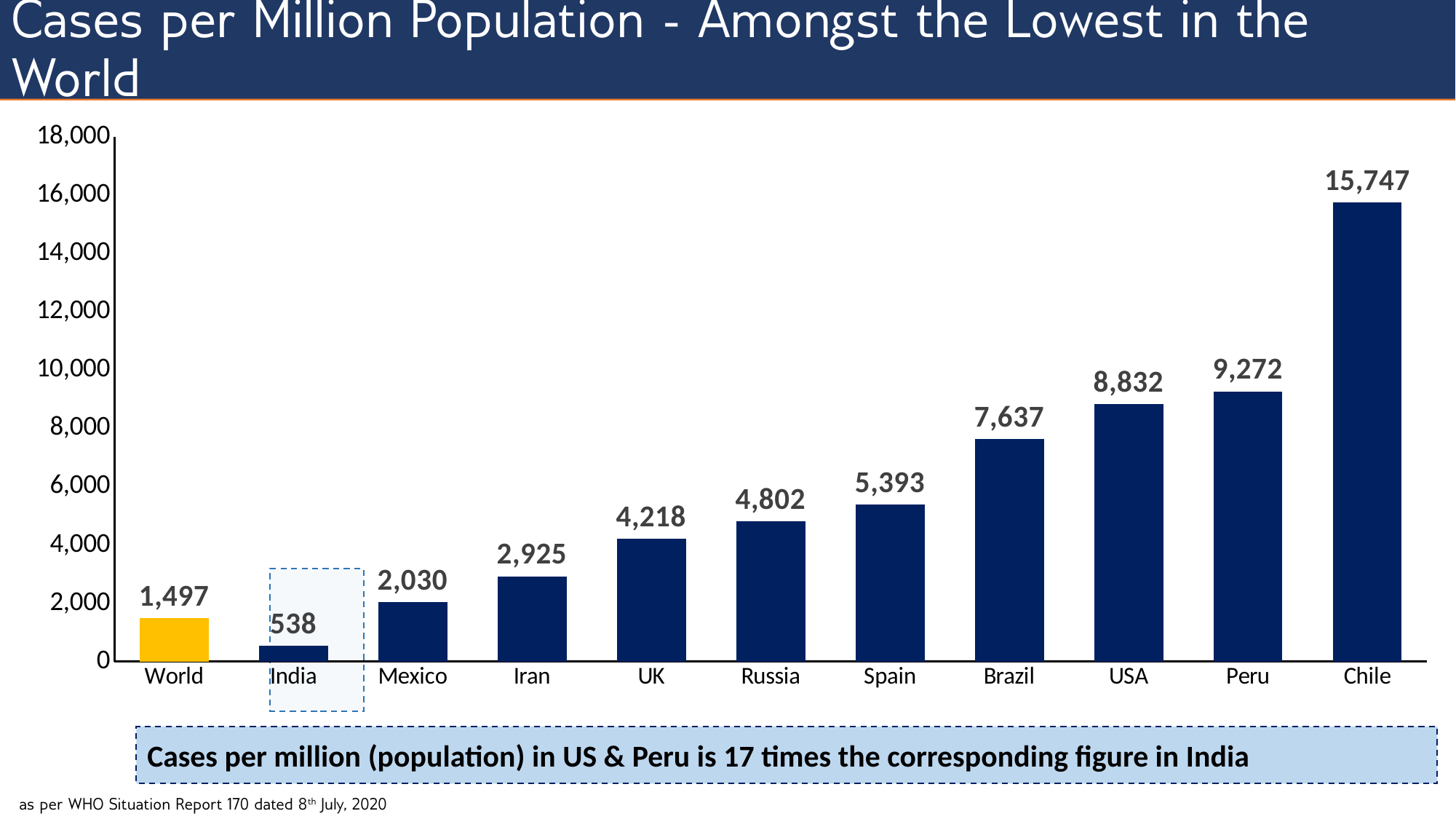

# Cases per Million Population - Amongst the Lowest in the World

### Chart

| Category | Cases per Million |
|---|---|
| World | 1497.0571262622566 |
| India | 537.9816238772313 |
| Mexico | 2030.1280621844785 |
| Iran | 2925.102677368787 |
| UK | 4218.144442159078 |
| Russia | 4802.100822491127 |
| Spain | 5392.603938788887 |
| Brazil | 7636.848194780286 |
| USA | 8832.050109471782 |
| Peru | 9271.635134621183 |
| Chile | 15746.800318745341 |
Cases per million (population) in US & Peru is 17 times the corresponding figure in India
as per WHO Situation Report 170 dated 8th July, 2020